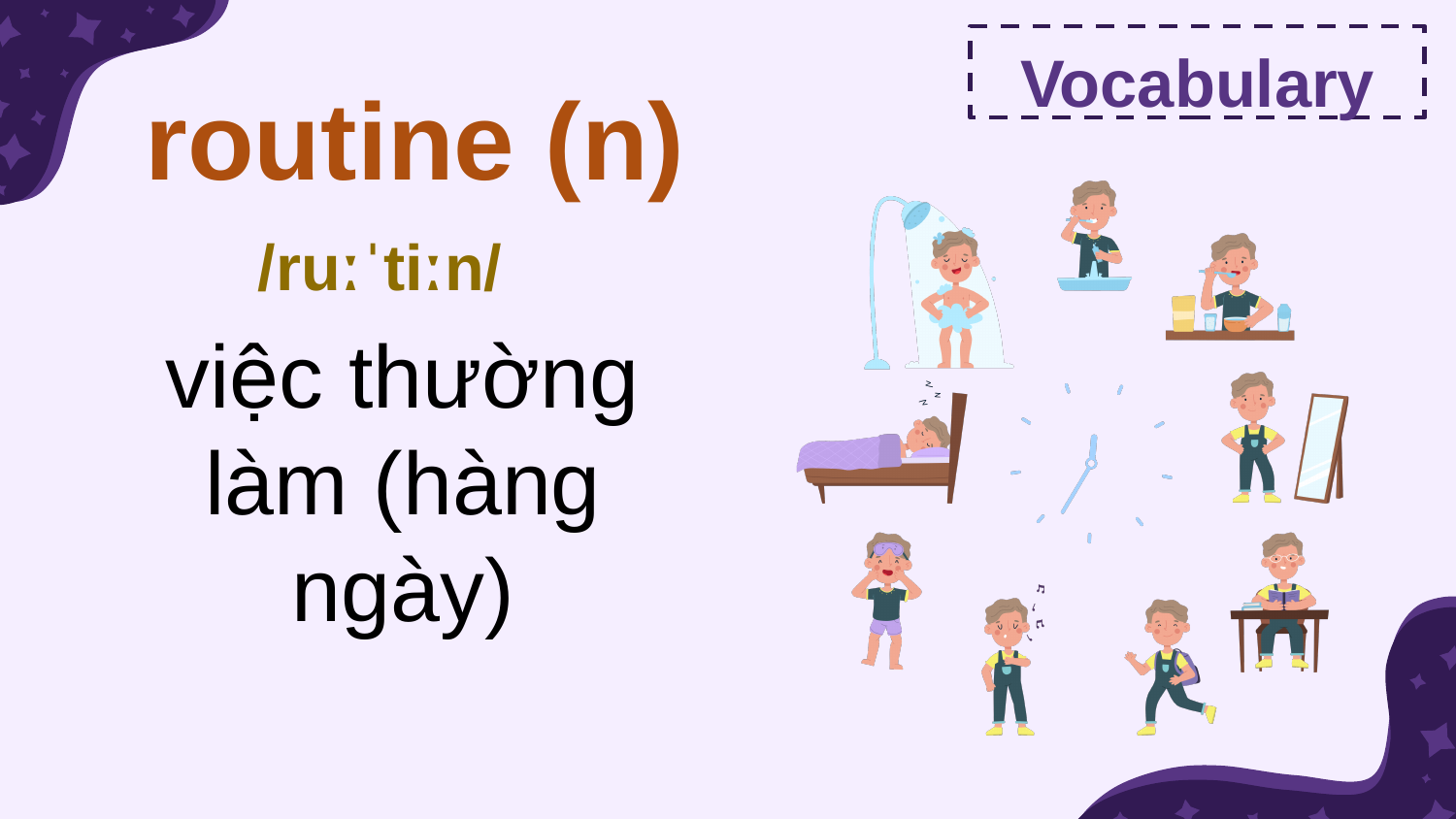

# Vocabulary
routine (n)

/ruːˈtiːn/
việc thường làm (hàng ngày)